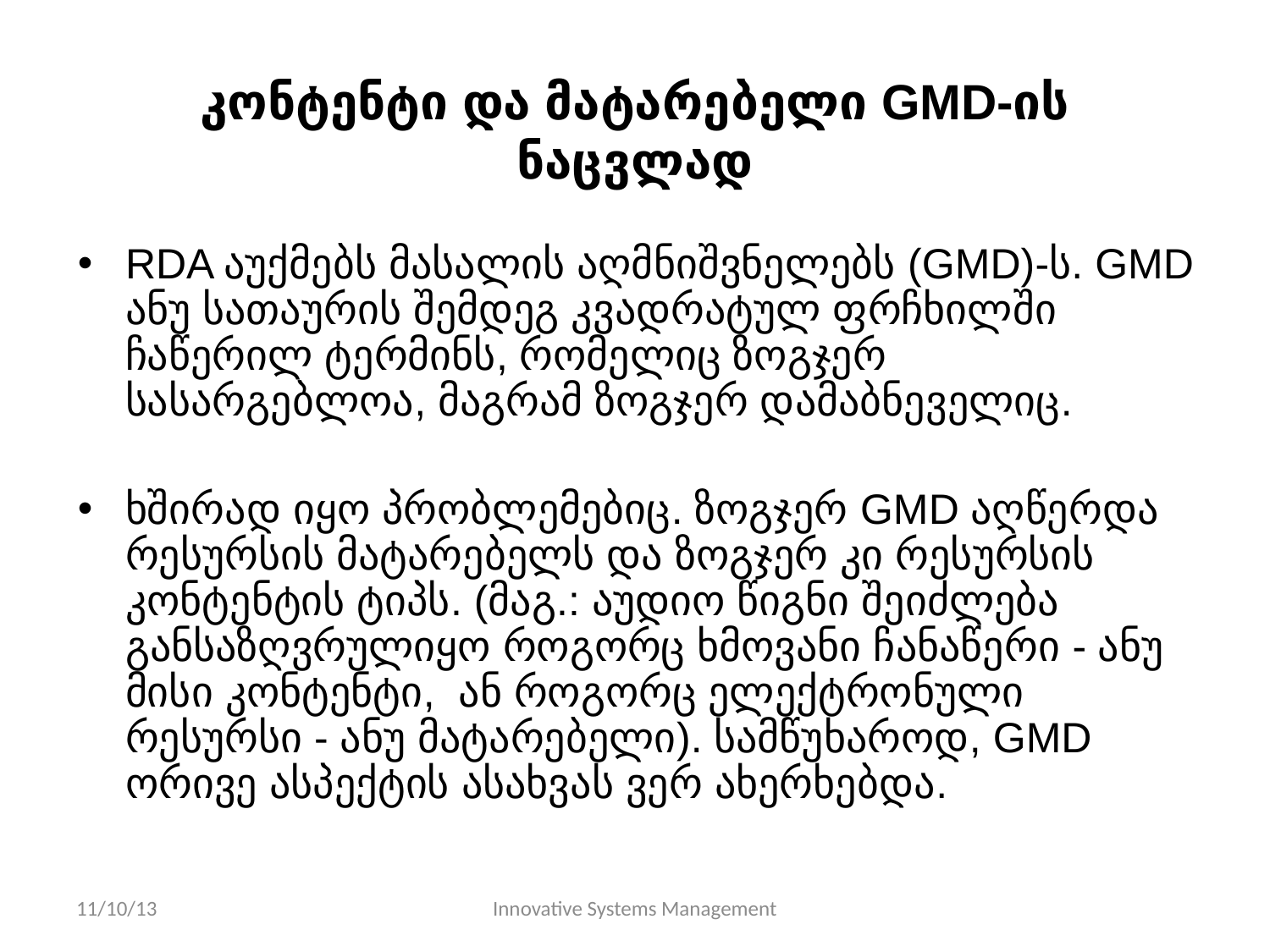

# კონტენტი და მატარებელი GMD-ის ნაცვლად
RDA აუქმებს მასალის აღმნიშვნელებს (GMD)-ს. GMD ანუ სათაურის შემდეგ კვადრატულ ფრჩხილში ჩაწერილ ტერმინს, რომელიც ზოგჯერ სასარგებლოა, მაგრამ ზოგჯერ დამაბნეველიც.

ხშირად იყო პრობლემებიც. ზოგჯერ GMD აღწერდა რესურსის მატარებელს და ზოგჯერ კი რესურსის კონტენტის ტიპს. (მაგ.: აუდიო წიგნი შეიძლება განსაზღვრულიყო როგორც ხმოვანი ჩანაწერი - ანუ მისი კონტენტი,  ან როგორც ელექტრონული რესურსი - ანუ მატარებელი). სამწუხაროდ, GMD ორივე ასპექტის ასახვას ვერ ახერხებდა.

11/10/13
Innovative Systems Management